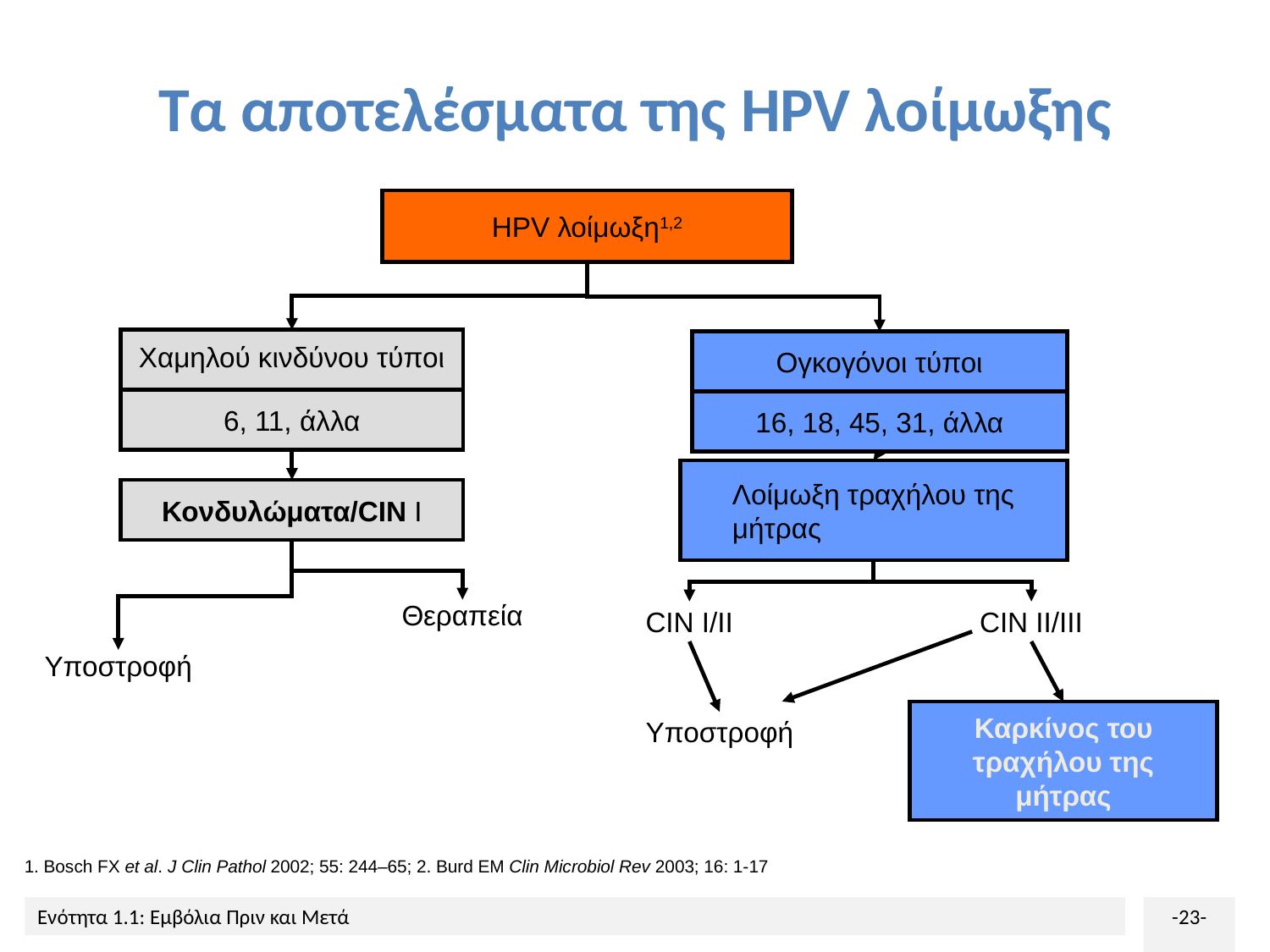

# Τα αποτελέσματα της HPV λοίμωξης
HPV λοίμωξη1,2
Χαμηλού κινδύνου τύποι
6, 11, άλλα
Κονδυλώματα/CIN I
Θεραπεία
Υποστροφή
Ογκογόνοι τύποι
16, 18, 45, 31, άλλα
Λοίμωξη τραχήλου της μήτρας
CIN I/II
Καρκίνος του τραχήλου της μήτρας
CIN II/III

Υποστροφή
1. Bosch FX et al. J Clin Pathol 2002; 55: 244–65; 2. Burd EM Clin Microbiol Rev 2003; 16: 1-17